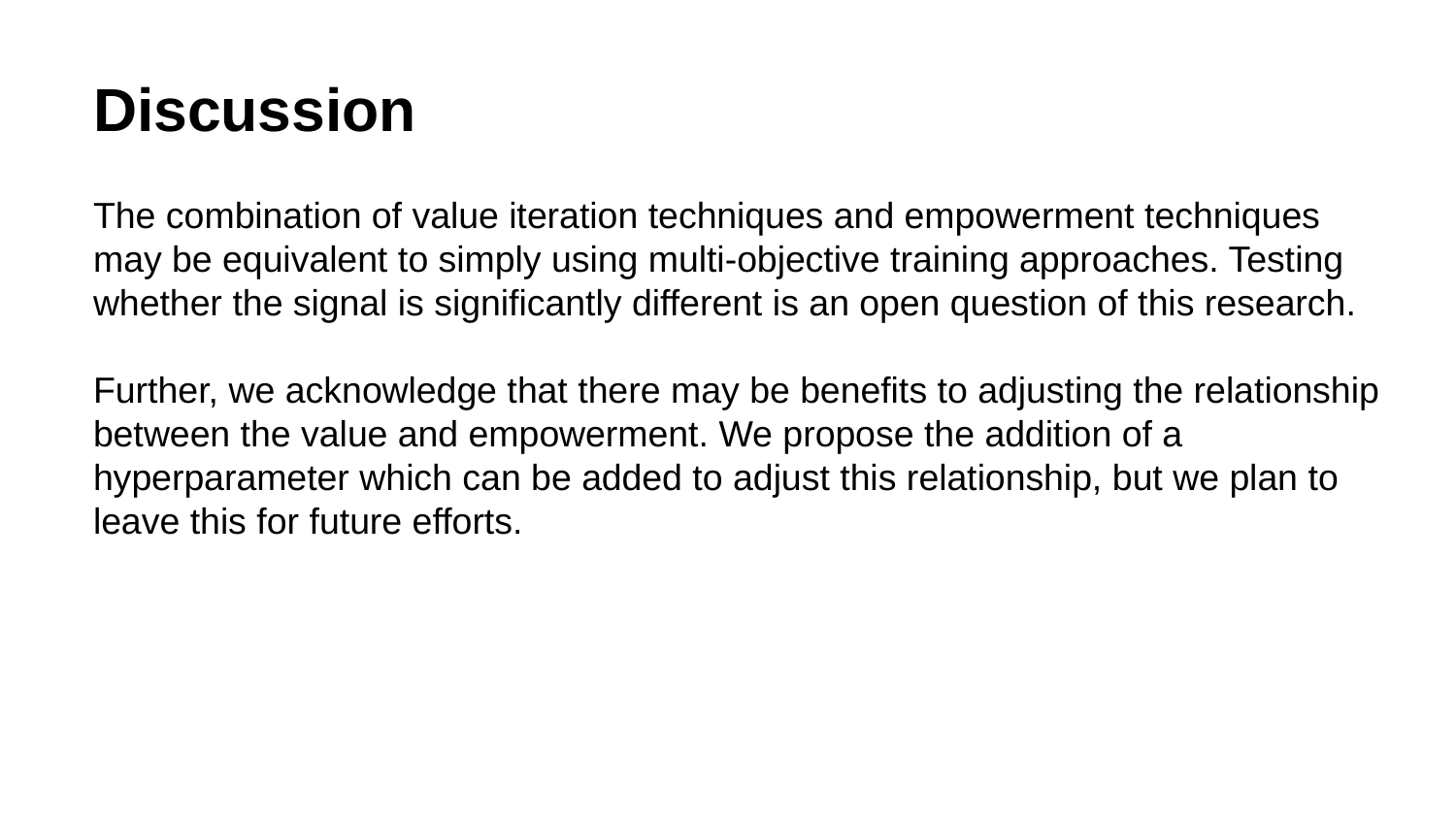

# Discussion
The combination of value iteration techniques and empowerment techniques may be equivalent to simply using multi-objective training approaches. Testing whether the signal is significantly different is an open question of this research.

Further, we acknowledge that there may be benefits to adjusting the relationship between the value and empowerment. We propose the addition of a hyperparameter which can be added to adjust this relationship, but we plan to leave this for future efforts.